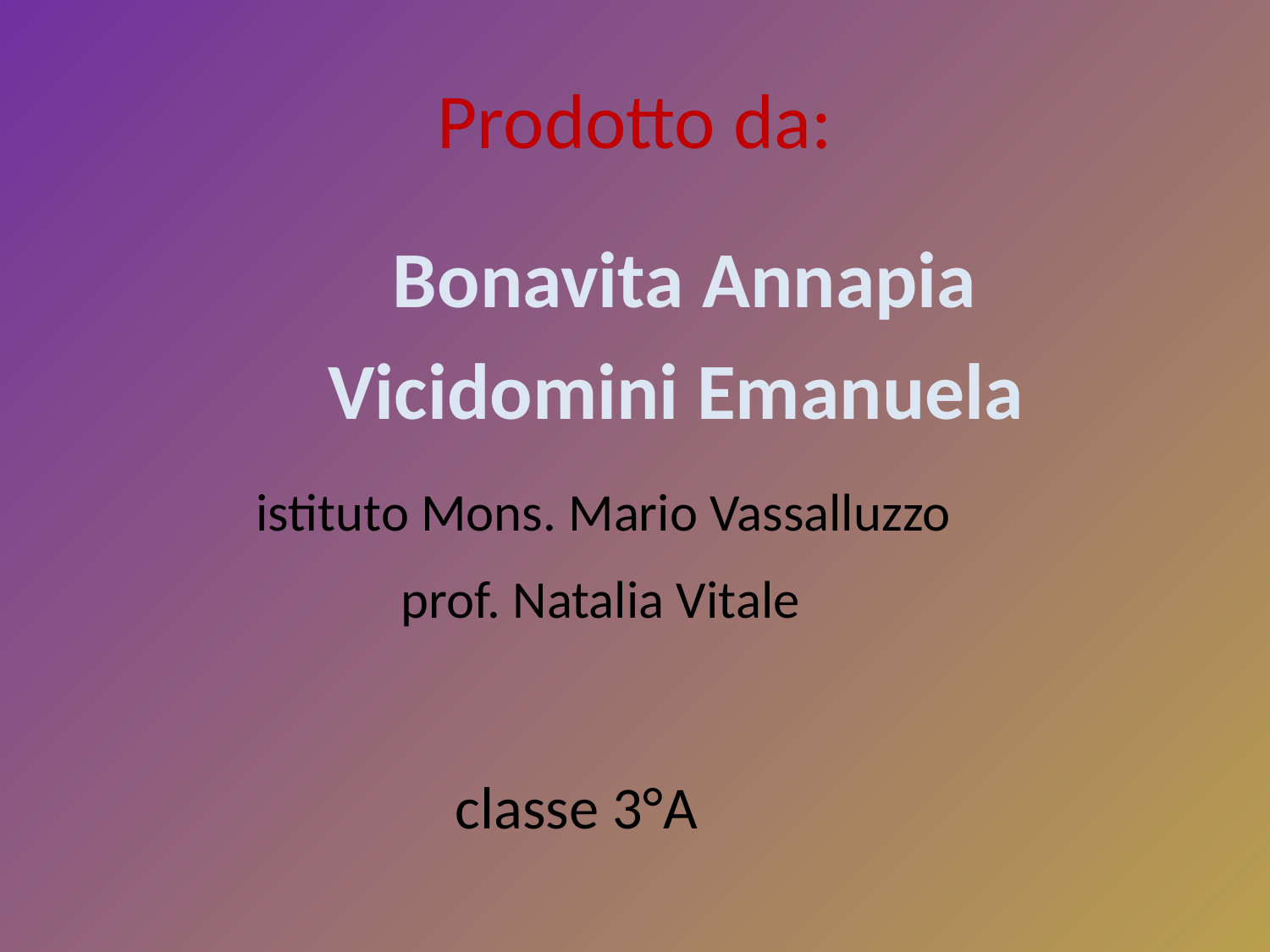

# Prodotto da:
                          Bonavita Annapia
              Vicidomini Emanuela
          istituto Mons. Mario Vassalluzzo
                        prof. Natalia Vitale
                            classe 3°A